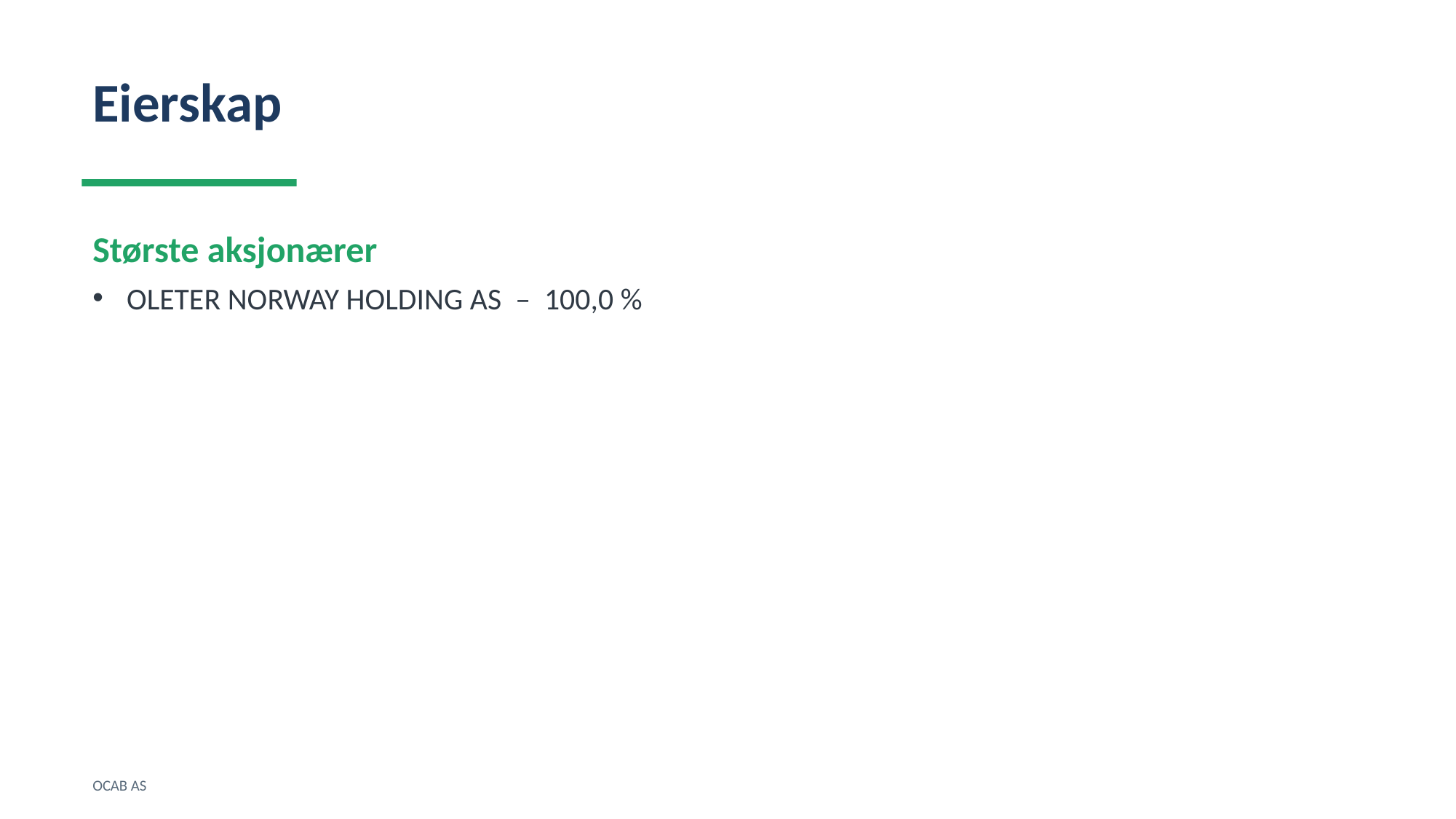

Eierskap

Største aksjonærer
OLETER NORWAY HOLDING AS  –  100,0 %
OCAB AS